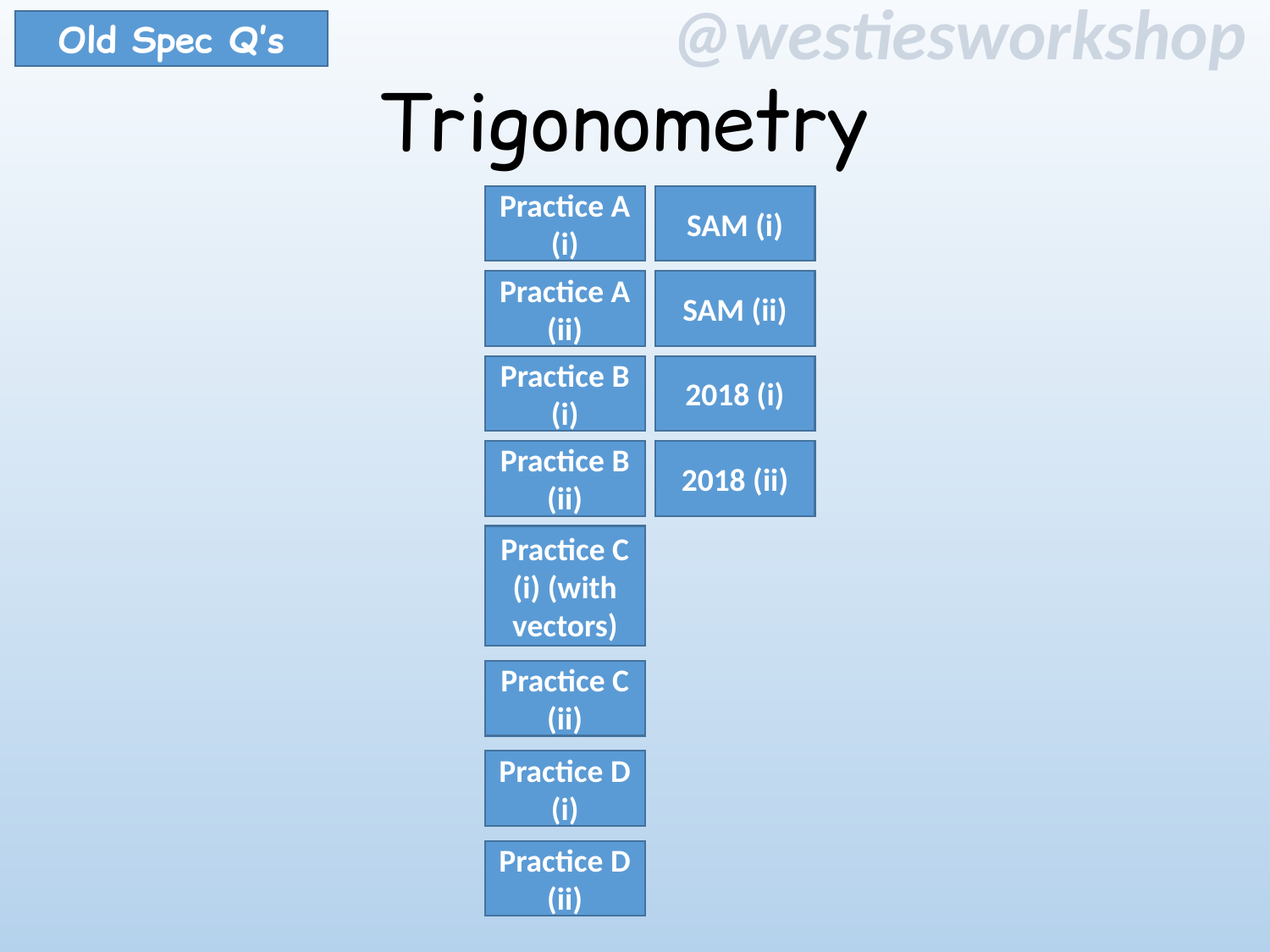

Old Spec Q’s
Trigonometry
SAM (i)
Practice A (i)
Practice A (ii)
SAM (ii)
Practice B (i)
2018 (i)
2018 (ii)
Practice B (ii)
Practice C (i) (with vectors)
Practice C (ii)
Practice D (i)
Practice D (ii)